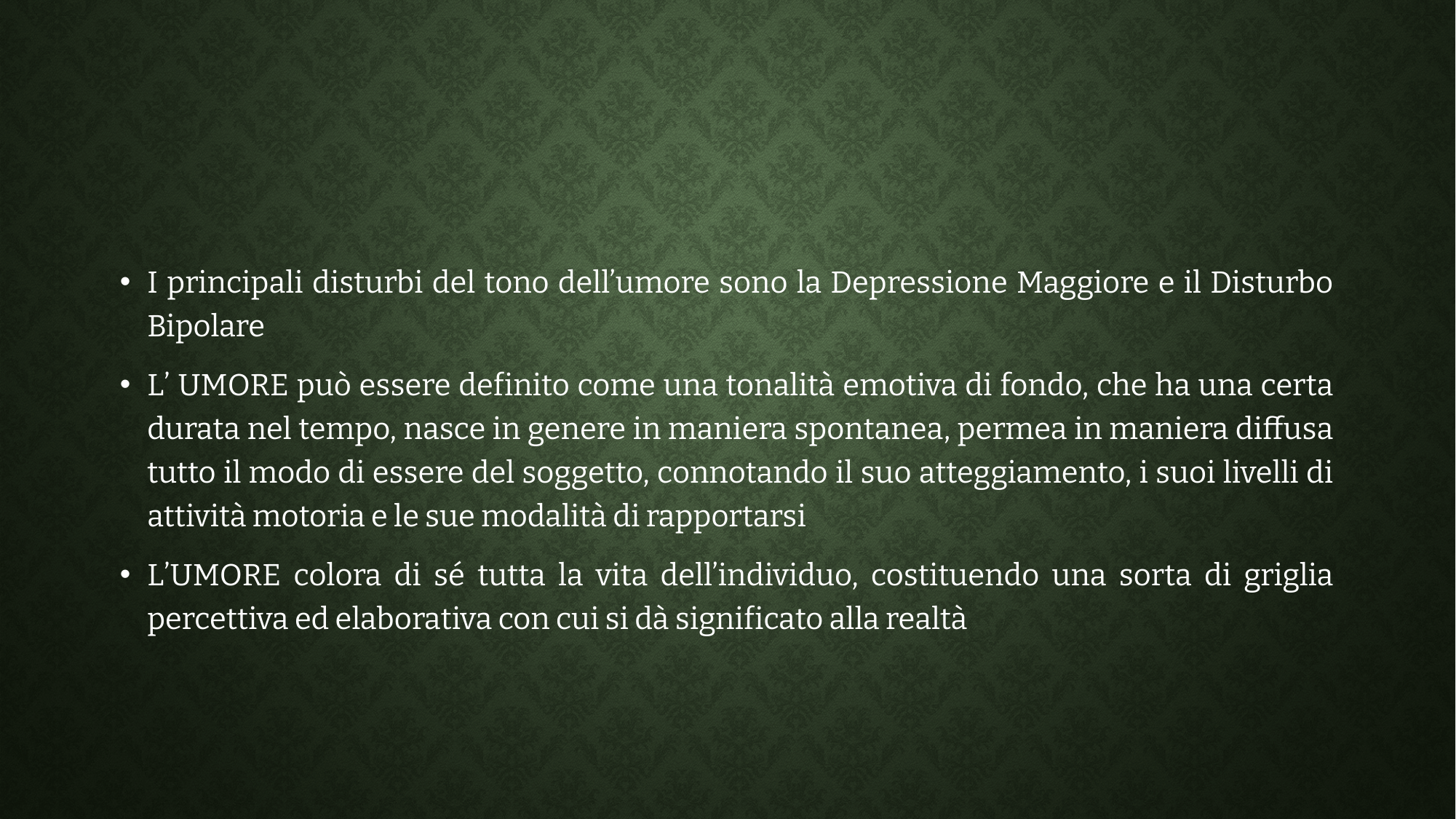

#
I principali disturbi del tono dell’umore sono la Depressione Maggiore e il Disturbo Bipolare
L’ UMORE può essere definito come una tonalità emotiva di fondo, che ha una certa durata nel tempo, nasce in genere in maniera spontanea, permea in maniera diffusa tutto il modo di essere del soggetto, connotando il suo atteggiamento, i suoi livelli di attività motoria e le sue modalità di rapportarsi
L’UMORE colora di sé tutta la vita dell’individuo, costituendo una sorta di griglia percettiva ed elaborativa con cui si dà significato alla realtà